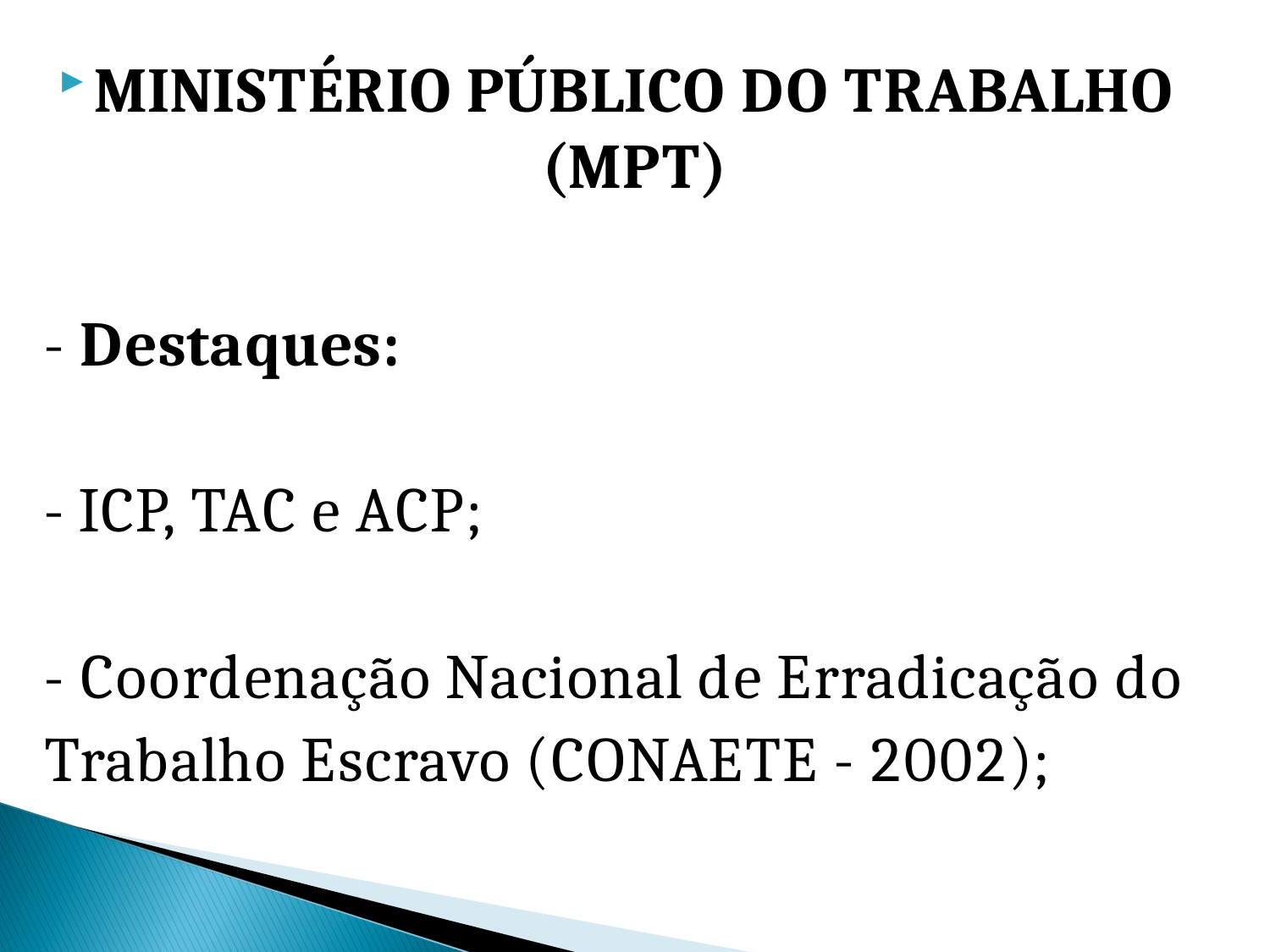

MINISTÉRIO PÚBLICO DO TRABALHO (MPT)

- Destaques:

- ICP, TAC e ACP;

- Coordenação Nacional de Erradicação do
Trabalho Escravo (CONAETE - 2002);